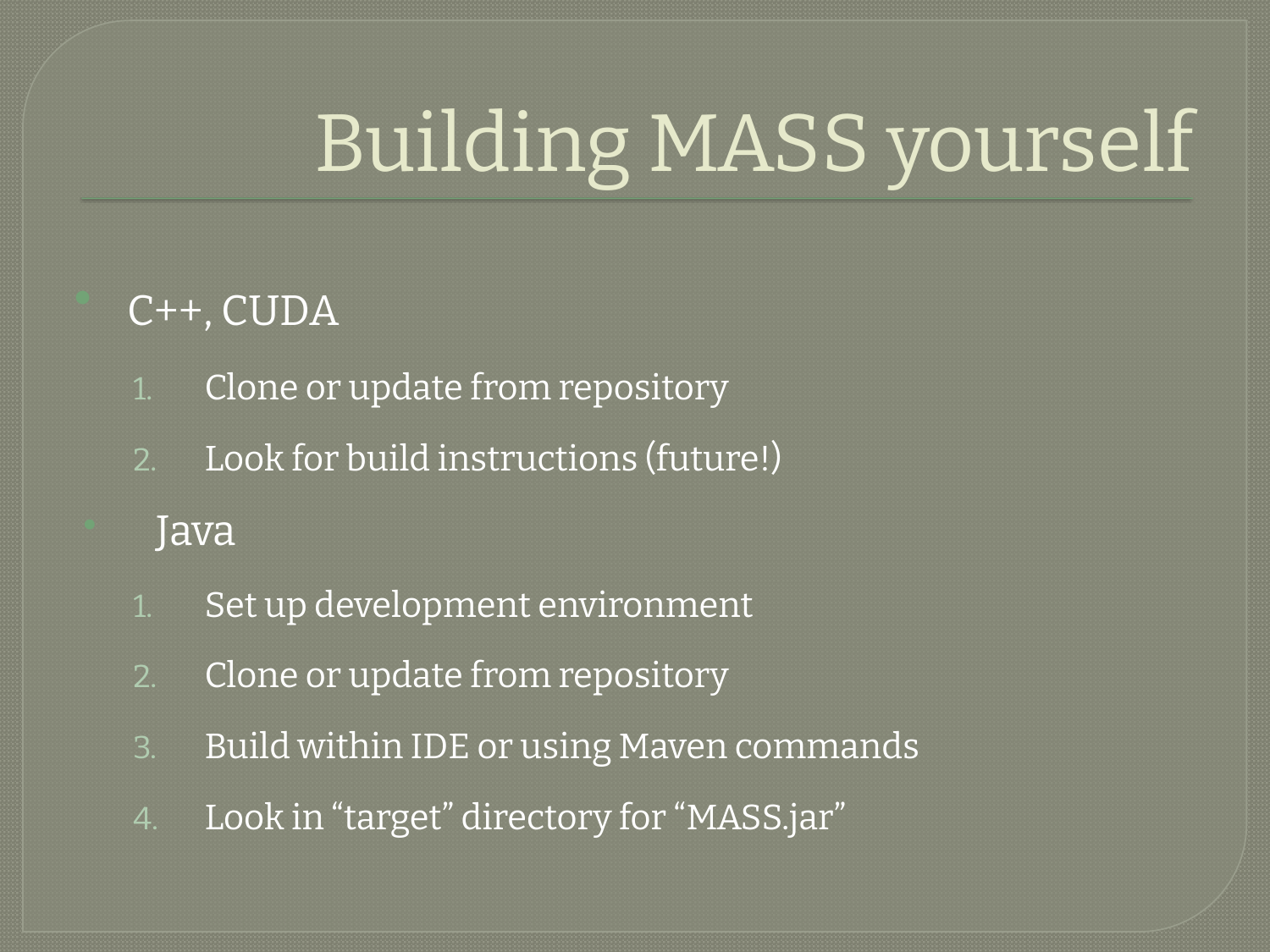

# Building MASS yourself
 C++, CUDA
Clone or update from repository
Look for build instructions (future!)
Java
Set up development environment
Clone or update from repository
Build within IDE or using Maven commands
Look in “target” directory for “MASS.jar”